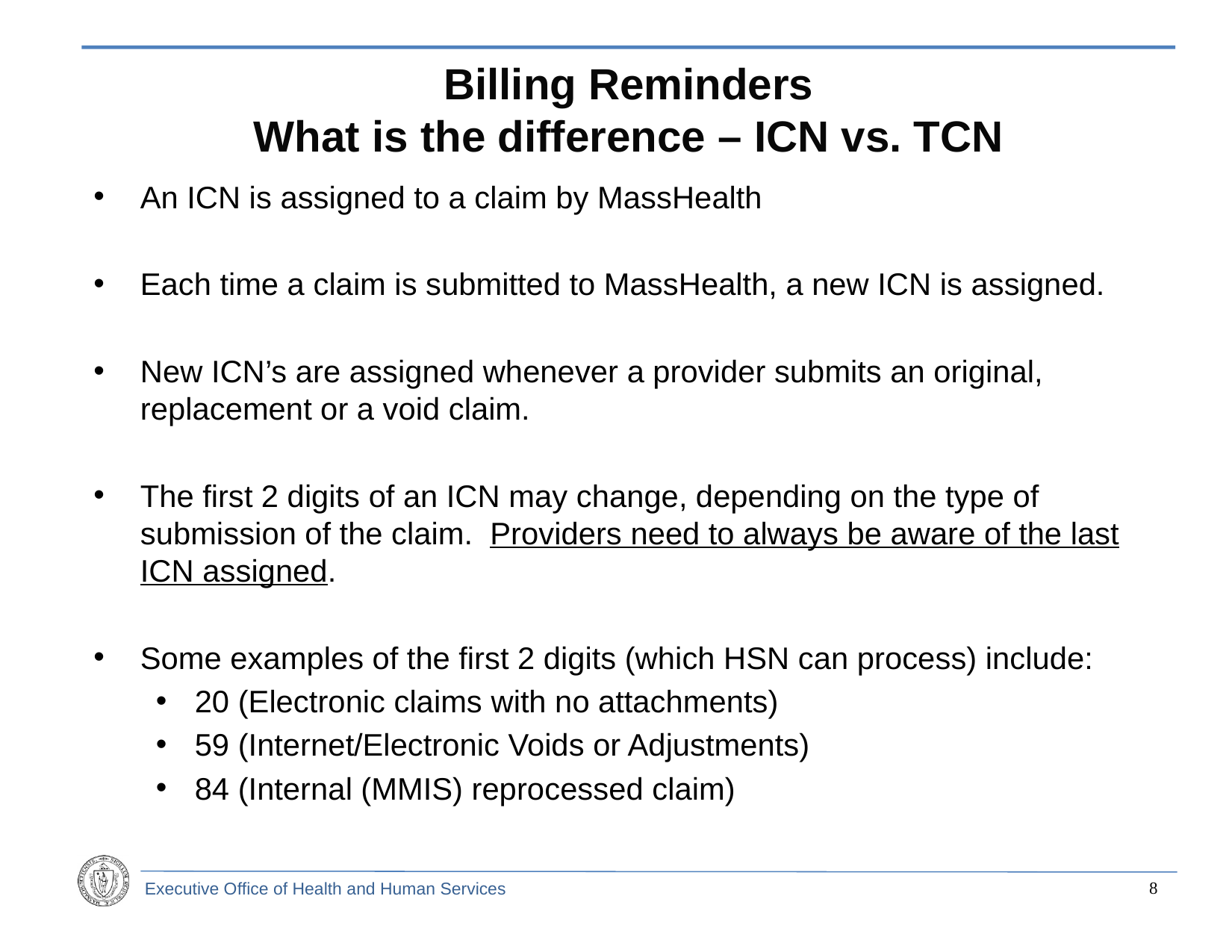

# Billing Reminders What is the difference – ICN vs. TCN
An ICN is assigned to a claim by MassHealth

Each time a claim is submitted to MassHealth, a new ICN is assigned.

New ICN’s are assigned whenever a provider submits an original, replacement or a void claim.

The first 2 digits of an ICN may change, depending on the type of submission of the claim.  Providers need to always be aware of the last ICN assigned.

Some examples of the first 2 digits (which HSN can process) include:
20 (Electronic claims with no attachments)
59 (Internet/Electronic Voids or Adjustments)
84 (Internal (MMIS) reprocessed claim)
8